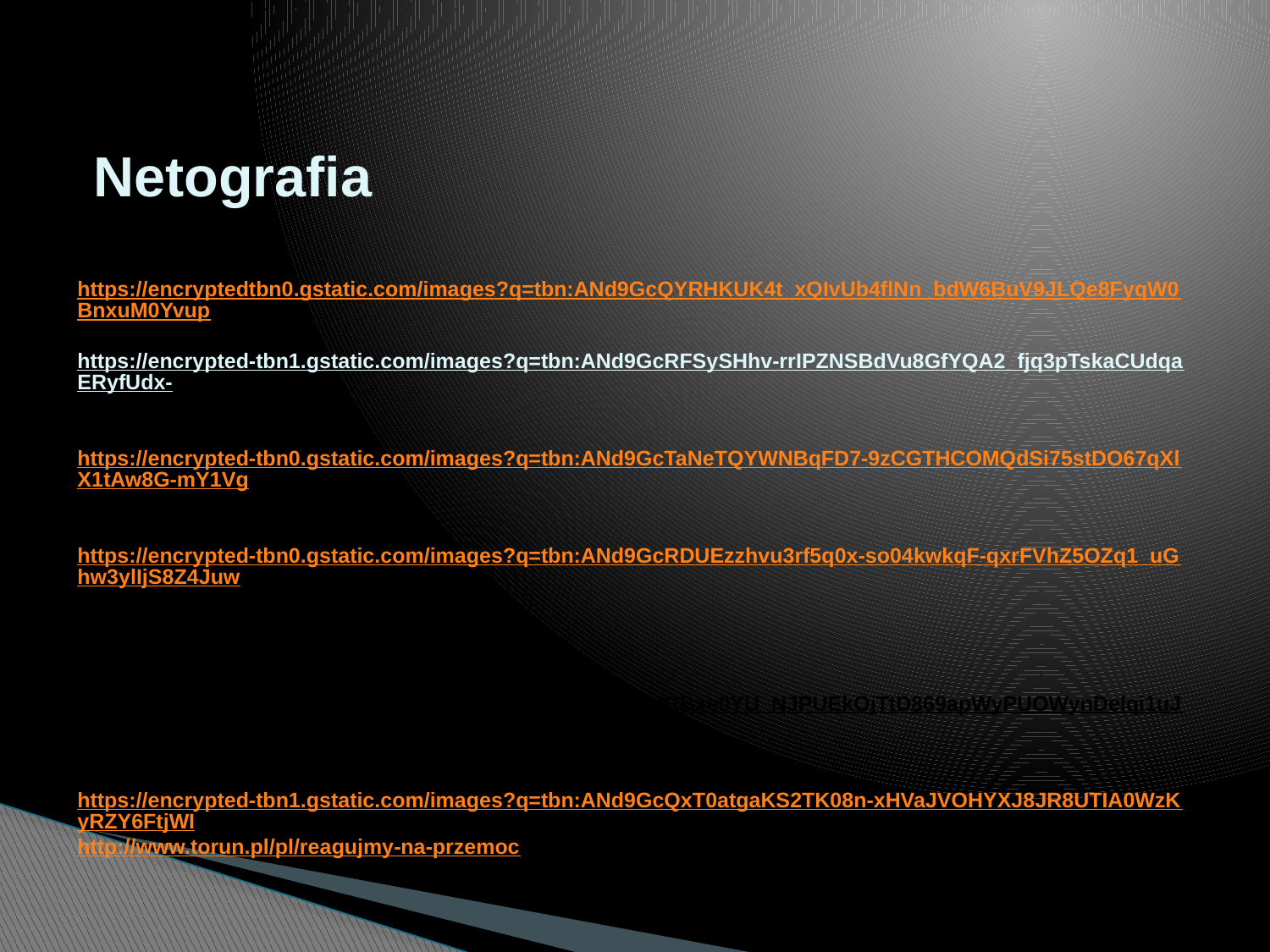

# Netografia https://encryptedtbn0.gstatic.com/images?q=tbn:ANd9GcQYRHKUK4t_xQIvUb4flNn_bdW6BuV9JLQe8FyqW0BnxuM0Yvup https://encrypted-tbn1.gstatic.com/images?q=tbn:ANd9GcRFSySHhv-rrIPZNSBdVu8GfYQA2_fjq3pTskaCUdqaERyfUdx- https://encrypted-tbn0.gstatic.com/images?q=tbn:ANd9GcTaNeTQYWNBqFD7-9zCGTHCOMQdSi75stDO67qXlX1tAw8G-mY1Vg https://encrypted-tbn0.gstatic.com/images?q=tbn:ANd9GcRDUEzzhvu3rf5q0x-so04kwkqF-qxrFVhZ5OZq1_uGhw3ylIjS8Z4Juw https://www.google.pl/imgres https://encrypted-tbn2.gstatic.com/images?q=tbn:ANd9GcRBxe0YU_NJPUEkOjTtD869apWyPUOWynDelqi1uJDy4-vTDNPz https://encrypted-tbn1.gstatic.com/images?q=tbn:ANd9GcQxT0atgaKS2TK08n-xHVaJVOHYXJ8JR8UTIA0WzKyRZY6FtjWI http://www.torun.pl/pl/reagujmy-na-przemoc